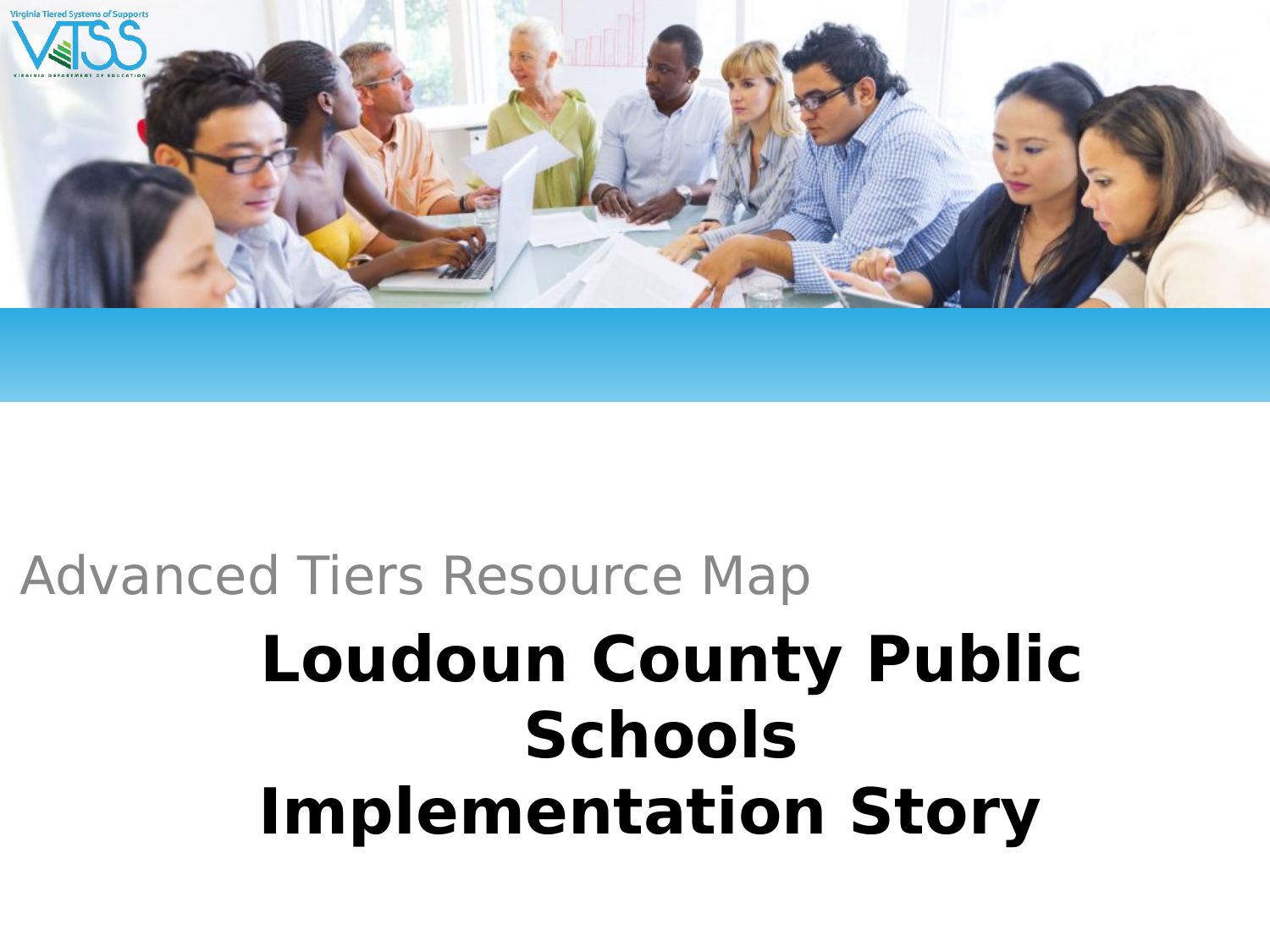

Advanced Tiers Resource Map
# Loudoun County Public Schools
Implementation Story